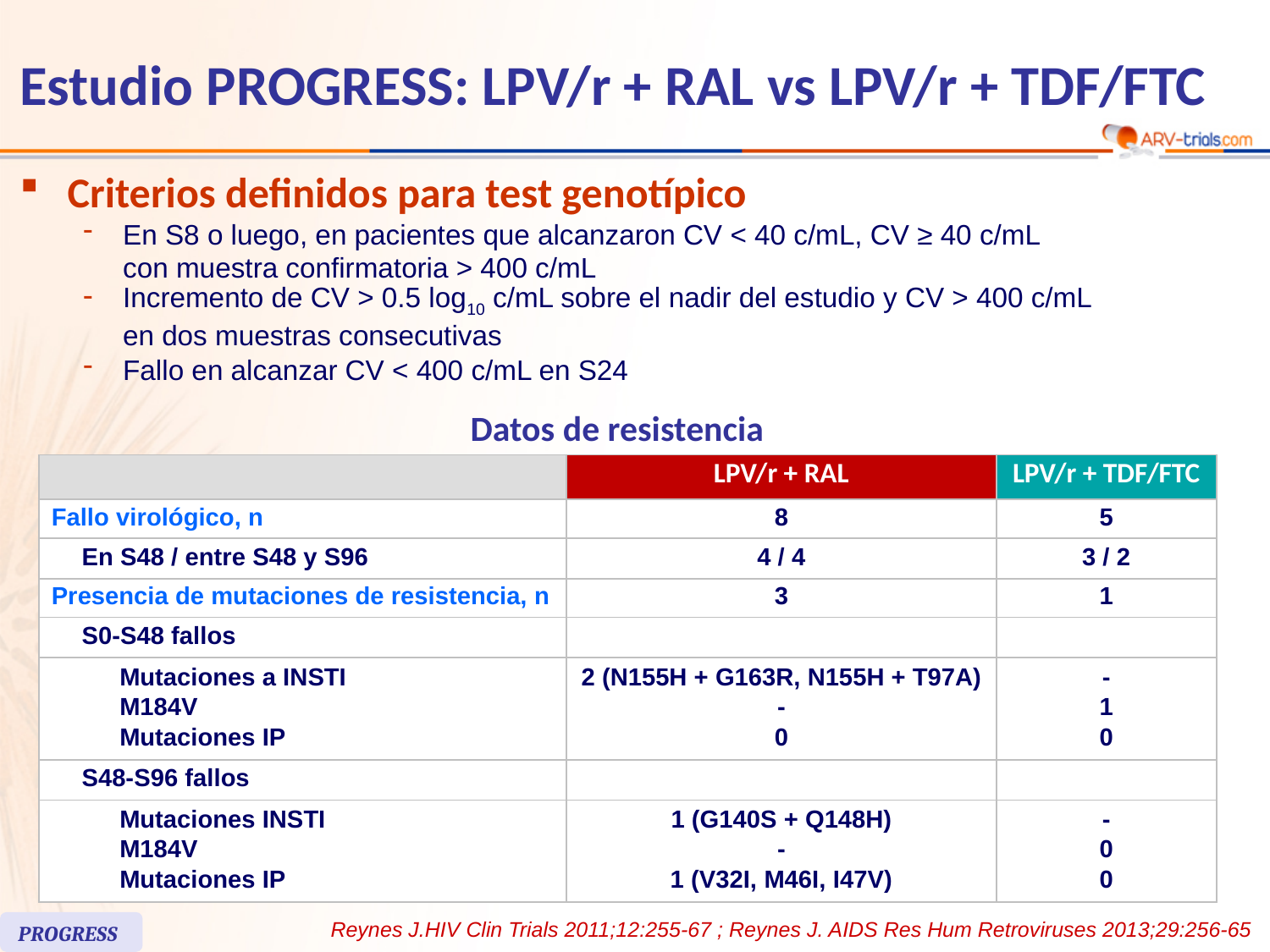

# Estudio PROGRESS: LPV/r + RAL vs LPV/r + TDF/FTC
Criterios definidos para test genotípico
En S8 o luego, en pacientes que alcanzaron CV < 40 c/mL, CV ≥ 40 c/mL
con muestra confirmatoria > 400 c/mL
Incremento de CV > 0.5 log10 c/mL sobre el nadir del estudio y CV > 400 c/mL
en dos muestras consecutivas
Fallo en alcanzar CV < 400 c/mL en S24
Datos de resistencia
|  |  |  | LPV/r + RAL | LPV/r + TDF/FTC |
| --- | --- | --- | --- | --- |
| Fallo virológico, n |  |  | 8 | 5 |
|  | En S48 / entre S48 y S96 |  | 4 / 4 | 3 / 2 |
| Presencia de mutaciones de resistencia, n |  |  | 3 | 1 |
|  | S0-S48 fallos |  |  |  |
|  |  | Mutaciones a INSTI M184V Mutaciones IP | 2 (N155H + G163R, N155H + T97A) - 0 | - 1 0 |
|  | S48-S96 fallos |  |  |  |
|  |  | Mutaciones INSTI M184V Mutaciones IP | 1 (G140S + Q148H) - 1 (V32I, M46I, I47V) | - 0 0 |
Reynes J.HIV Clin Trials 2011;12:255-67 ; Reynes J. AIDS Res Hum Retroviruses 2013;29:256-65

PROGRESS